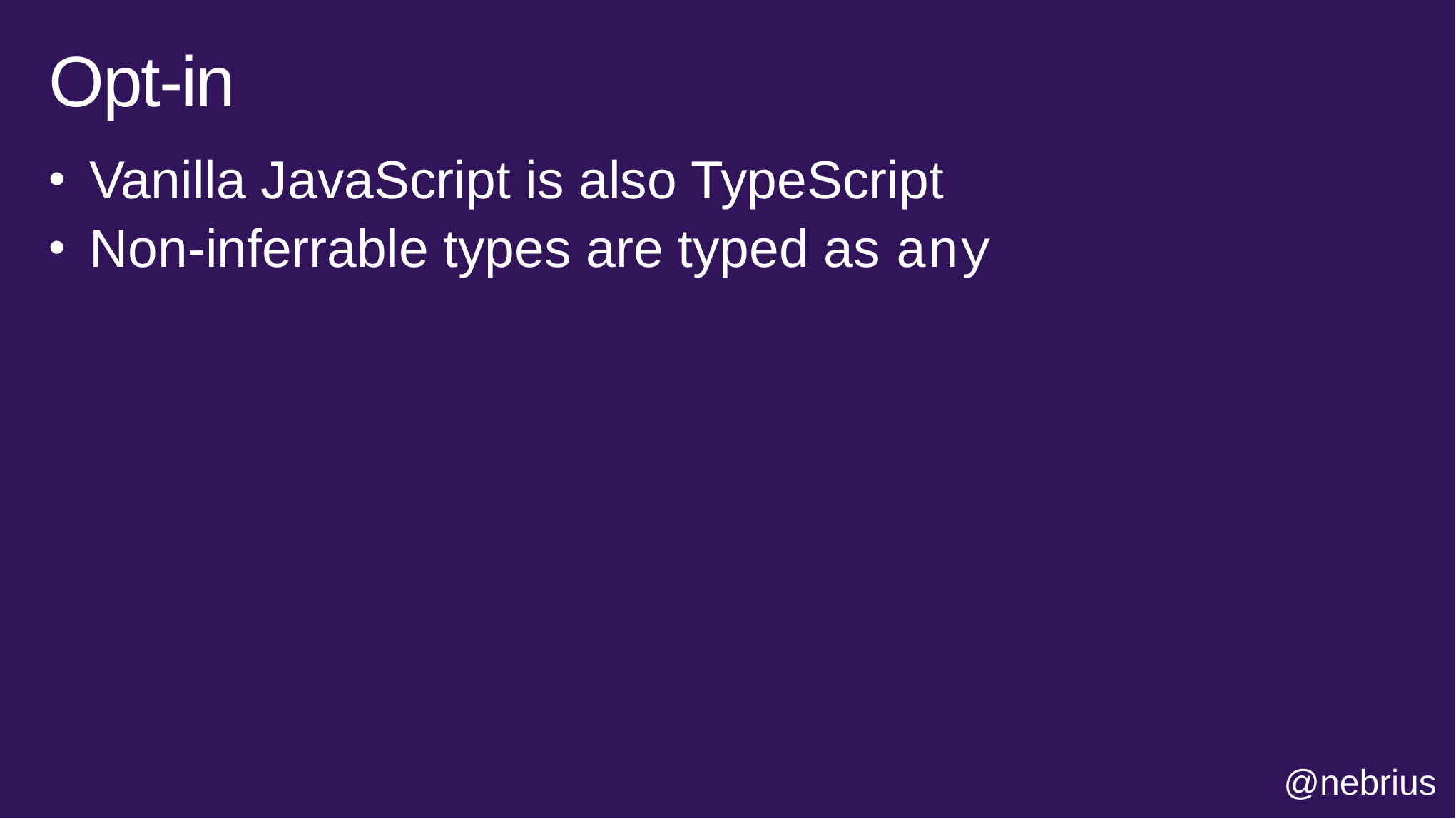

# Opt-in
Vanilla JavaScript is also TypeScript
Non-inferrable types are typed as any

@nebrius